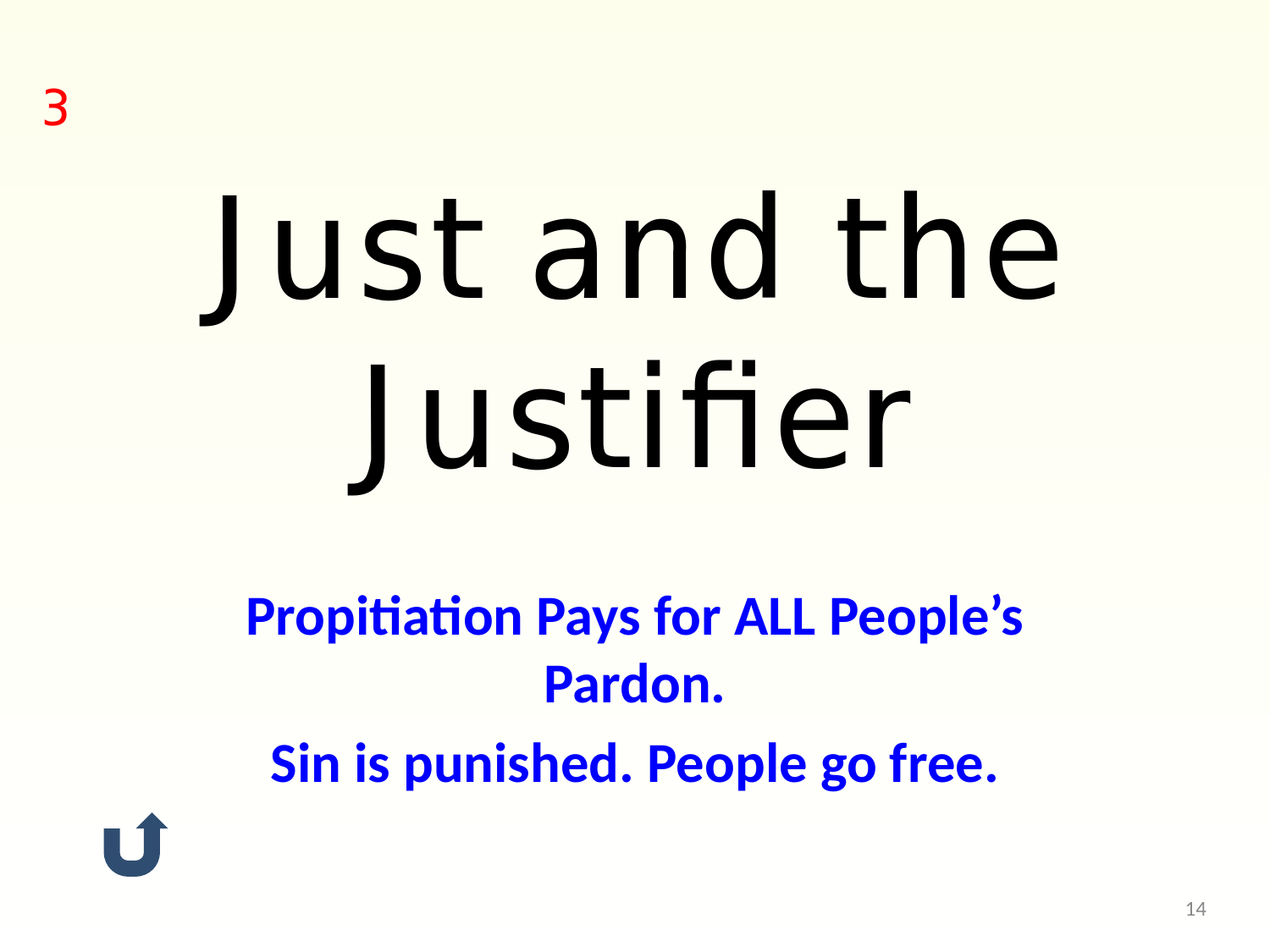

3
Just and the Justifier
Propitiation Pays for ALL People’s Pardon.
Sin is punished. People go free.

14